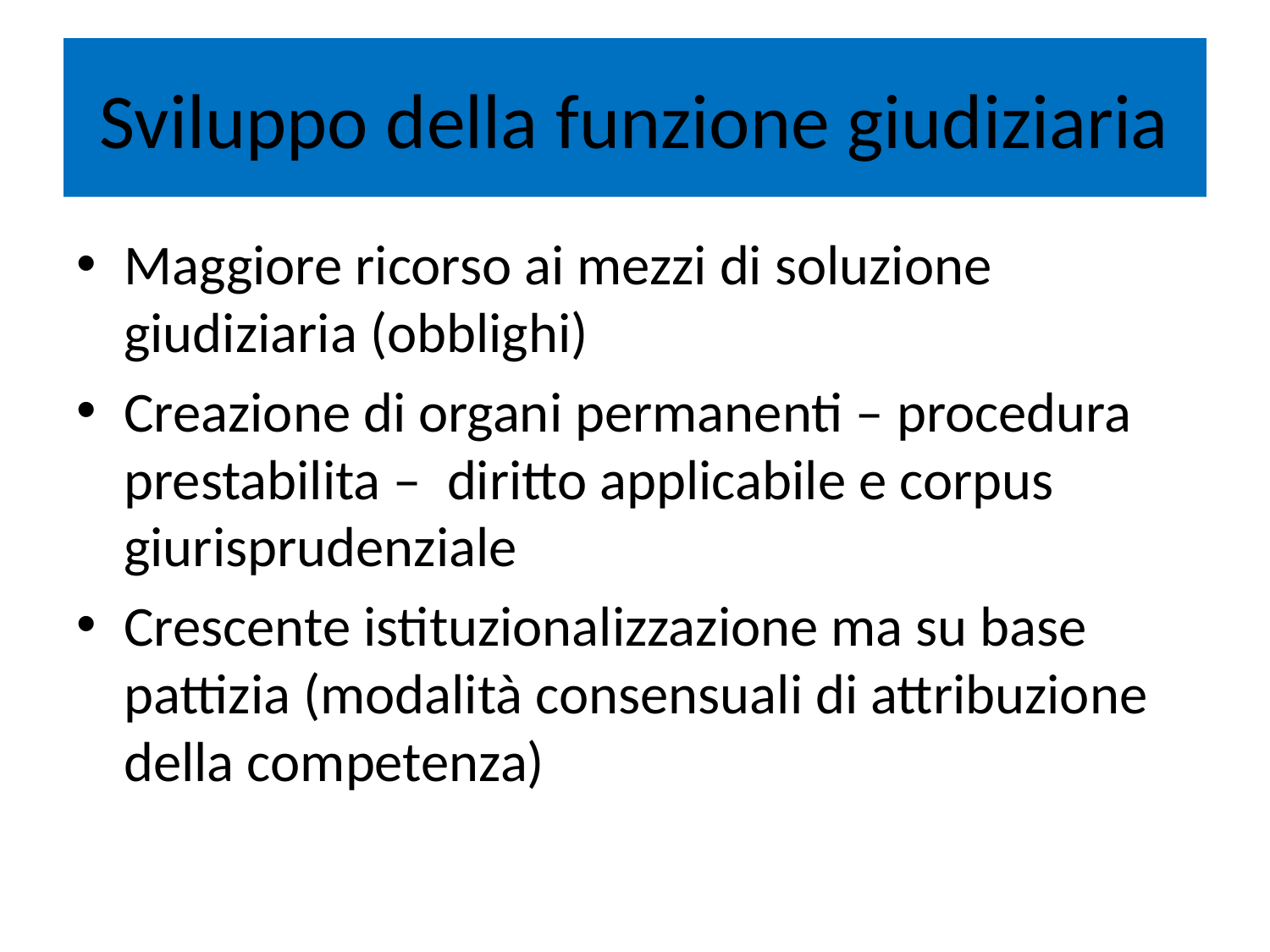

# Sviluppo della funzione giudiziaria
Maggiore ricorso ai mezzi di soluzione giudiziaria (obblighi)
Creazione di organi permanenti – procedura prestabilita –  diritto applicabile e corpus giurisprudenziale
Crescente istituzionalizzazione ma su base pattizia (modalità consensuali di attribuzione della competenza)